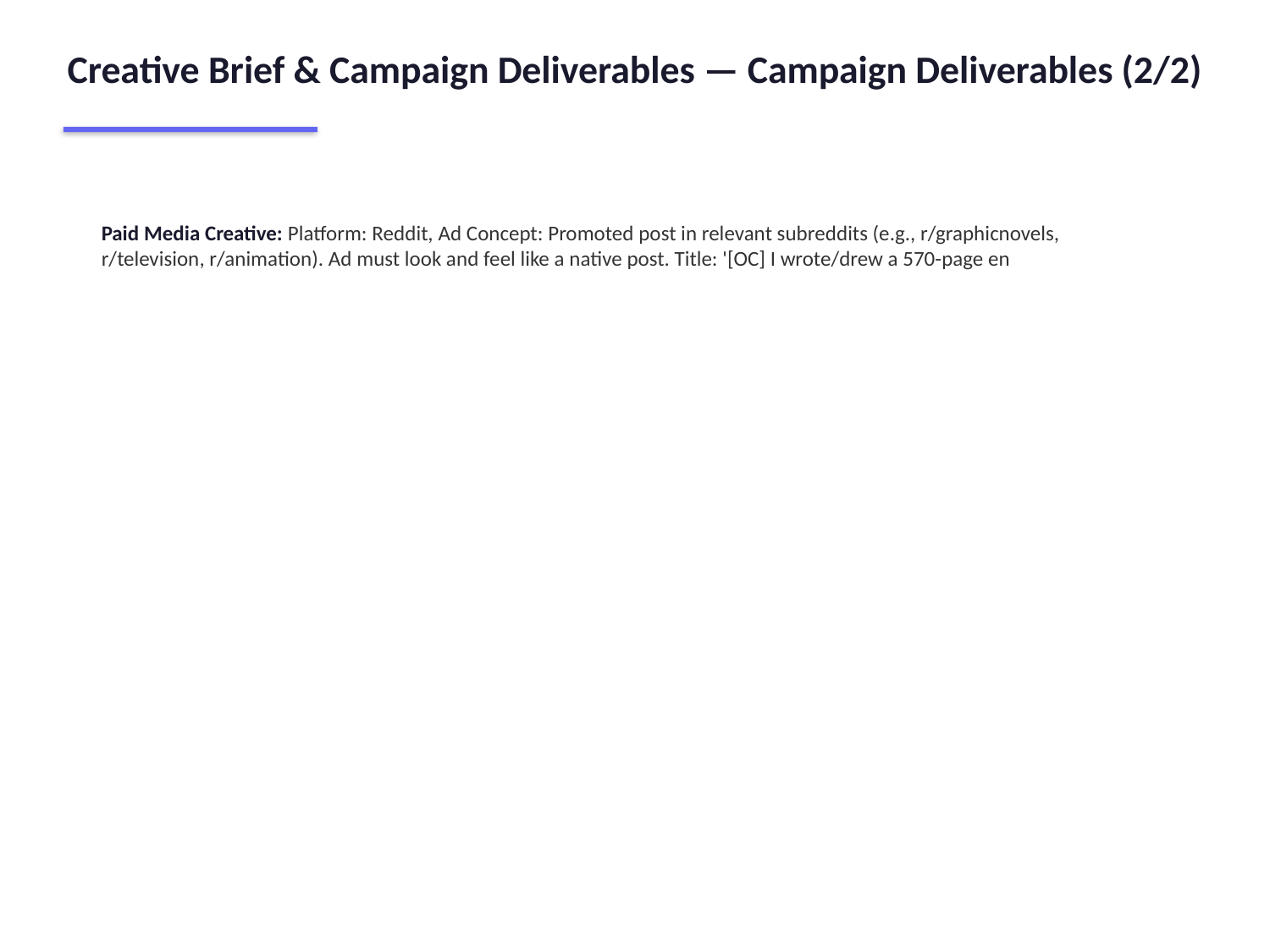

Creative Brief & Campaign Deliverables — Campaign Deliverables (2/2)

Paid Media Creative: Platform: Reddit, Ad Concept: Promoted post in relevant subreddits (e.g., r/graphicnovels, r/television, r/animation). Ad must look and feel like a native post. Title: '[OC] I wrote/drew a 570-page en